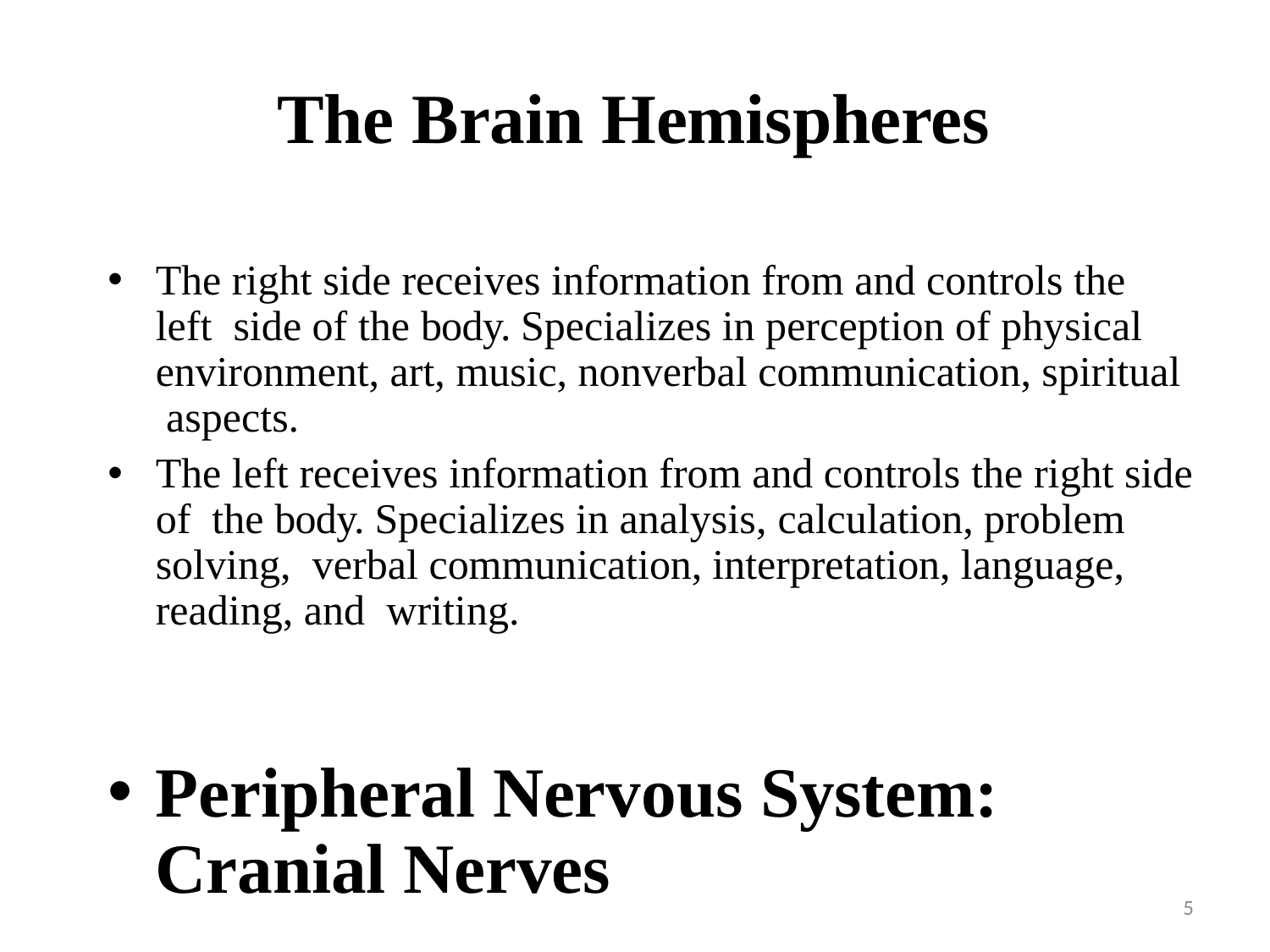

# The Brain Hemispheres
The right side receives information from and controls the left  side of the body. Specializes in perception of physical  environment, art, music, nonverbal communication, spiritual  aspects.
The left receives information from and controls the right side of  the body. Specializes in analysis, calculation, problem solving,  verbal communication, interpretation, language, reading, and  writing.

Peripheral Nervous System: Cranial Nerves
5